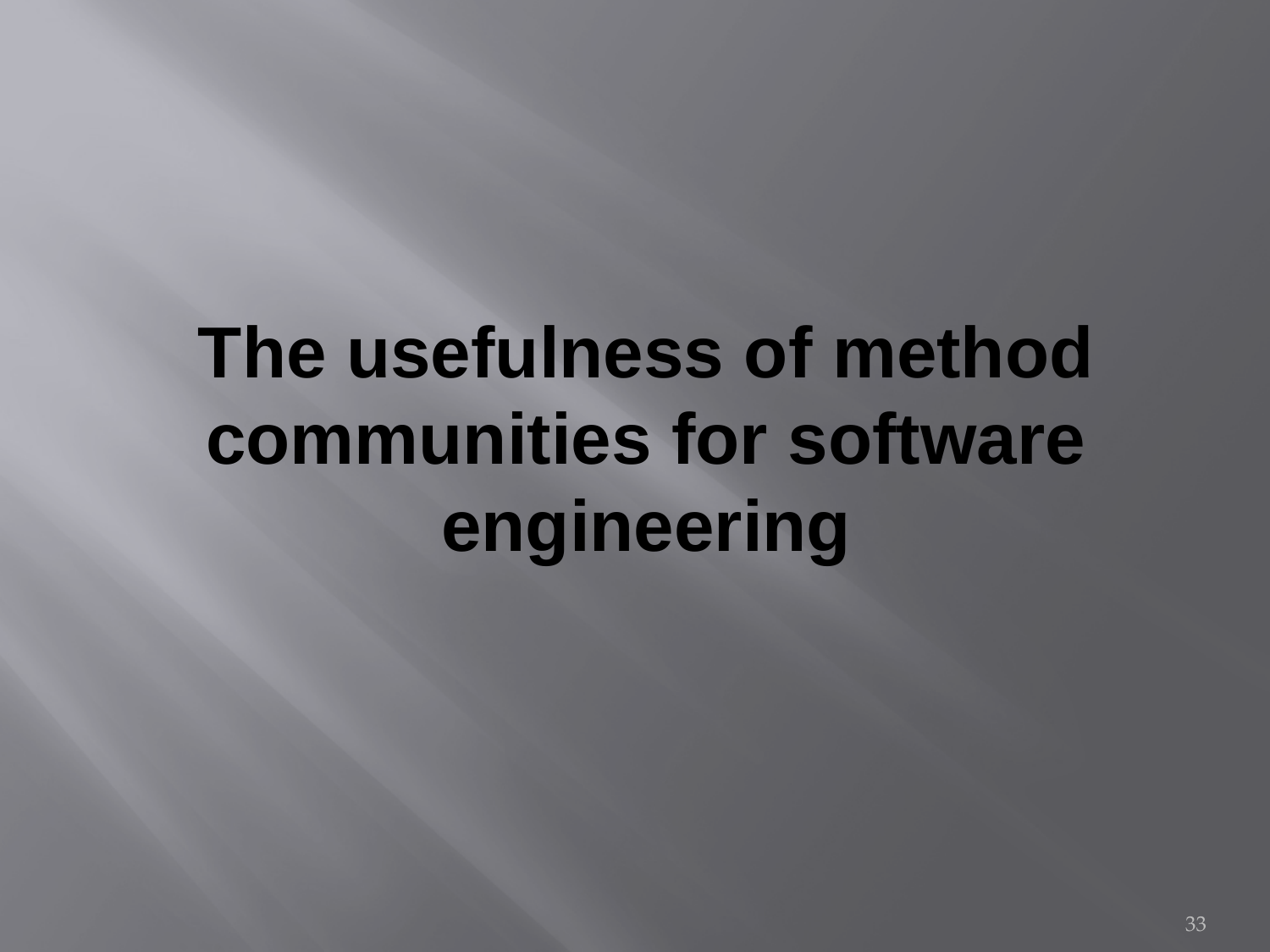

# The usefulness of method communities for software engineering
33